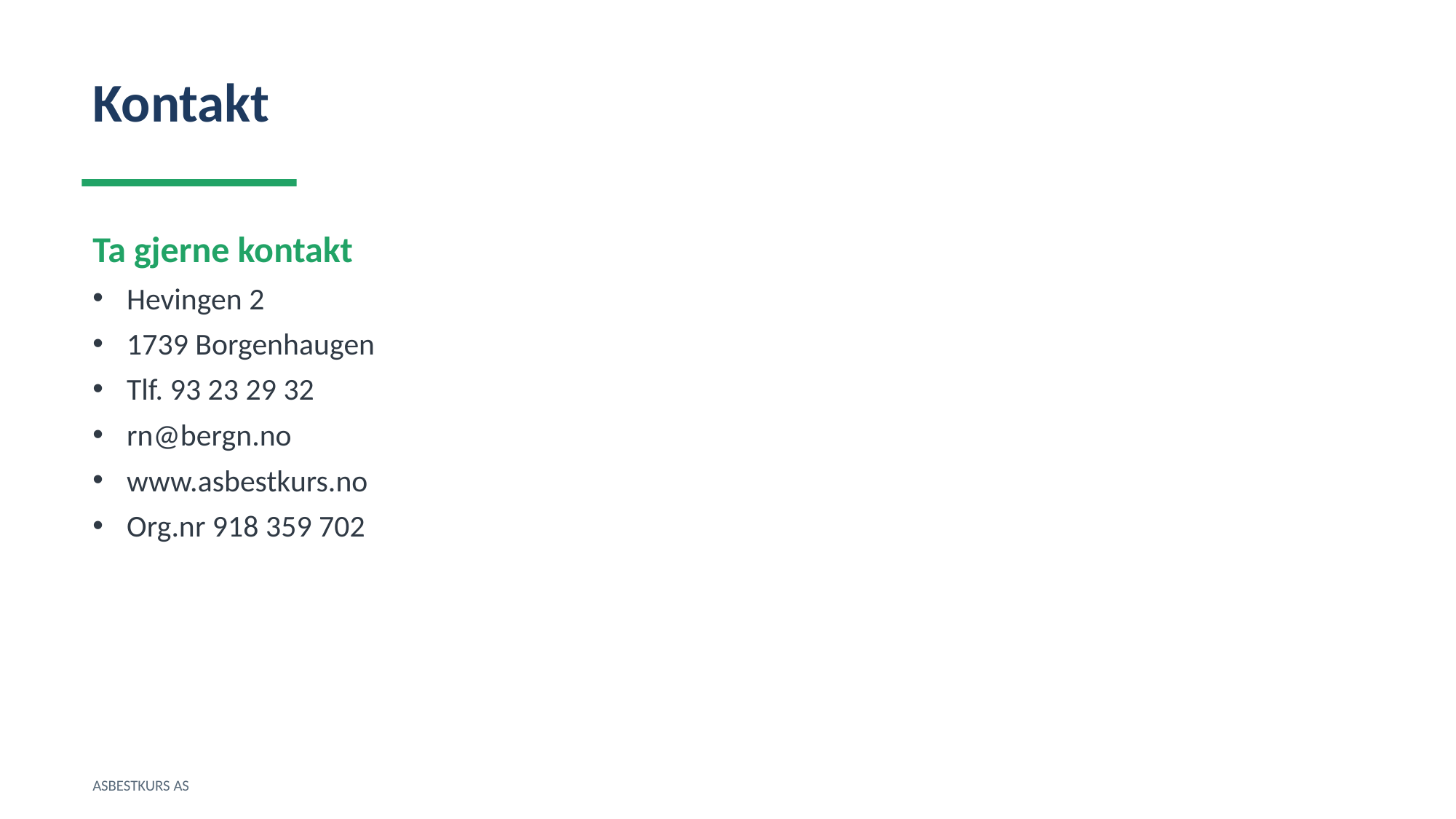

Kontakt

Ta gjerne kontakt
Hevingen 2
1739 Borgenhaugen
Tlf. 93 23 29 32
rn@bergn.no
www.asbestkurs.no
Org.nr 918 359 702
ASBESTKURS AS